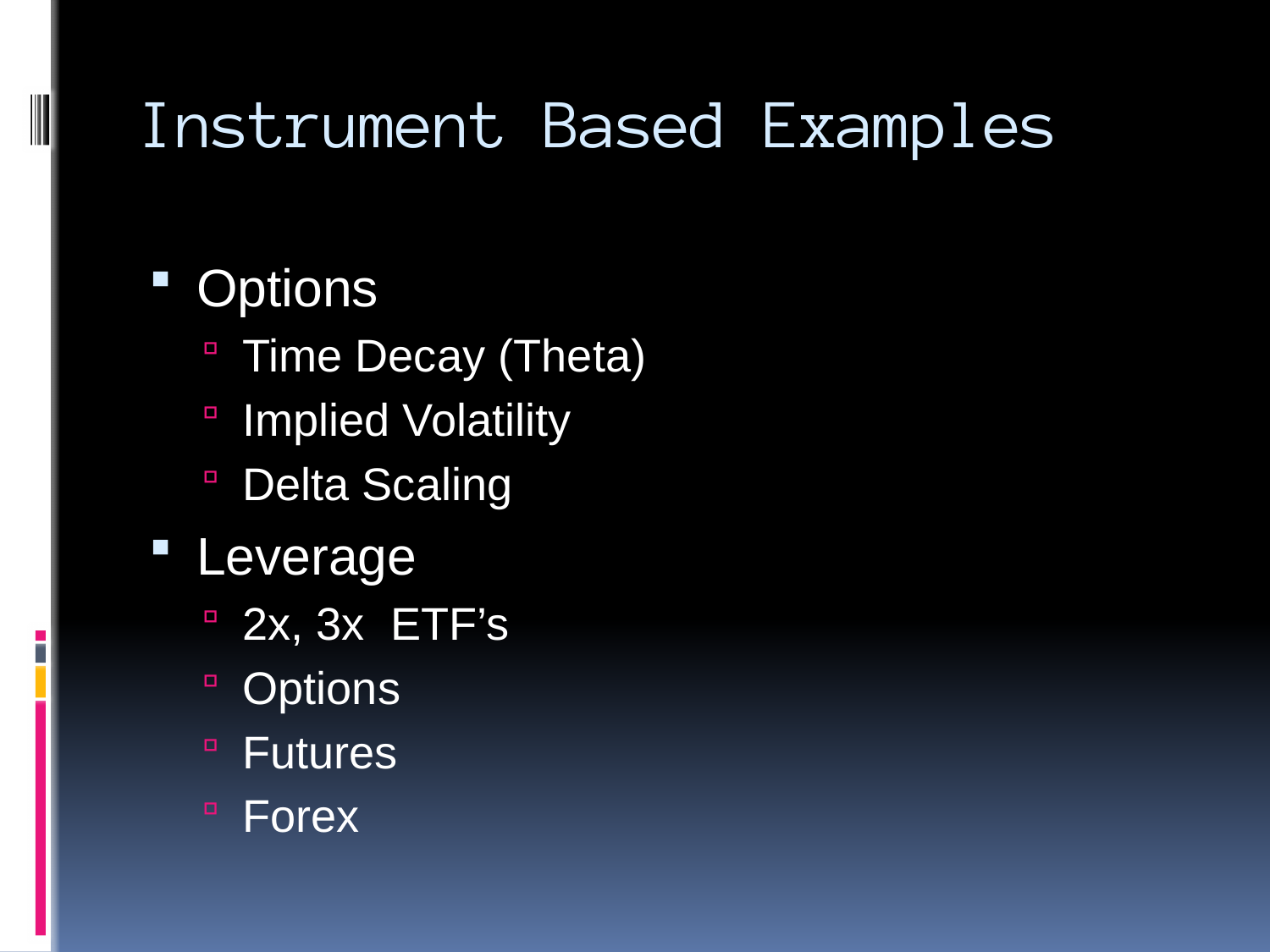

# Instrument Based Examples
Options
Time Decay (Theta)
Implied Volatility
Delta Scaling
Leverage
2x, 3x  ETF’s
Options
Futures
Forex